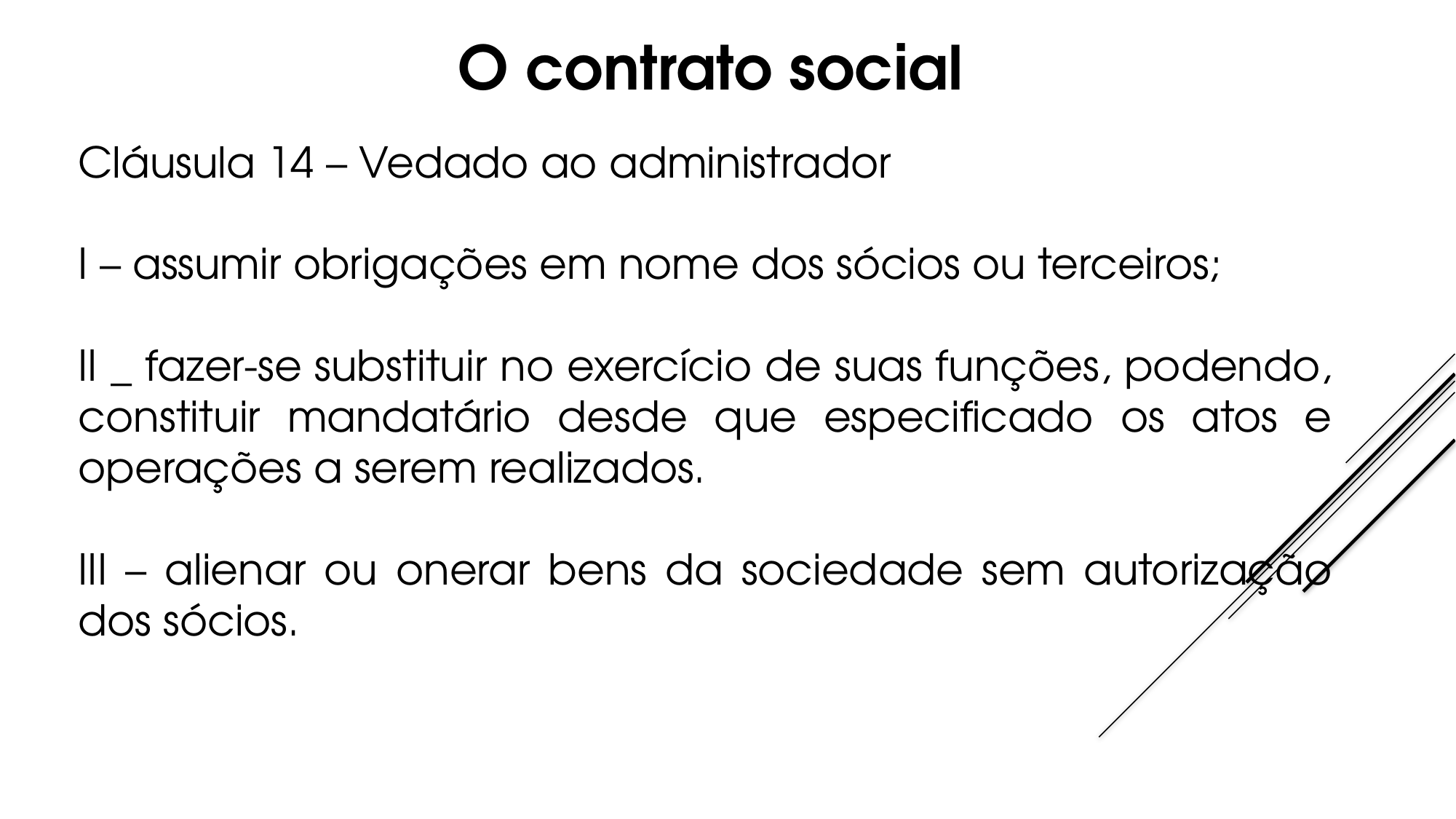

O contrato social
Cláusula 14 – Vedado ao administrador

I – assumir obrigações em nome dos sócios ou terceiros;

II _ fazer-se substituir no exercício de suas funções, podendo, constituir mandatário desde que especificado os atos e operações a serem realizados.

III – alienar ou onerar bens da sociedade sem autorização dos sócios.